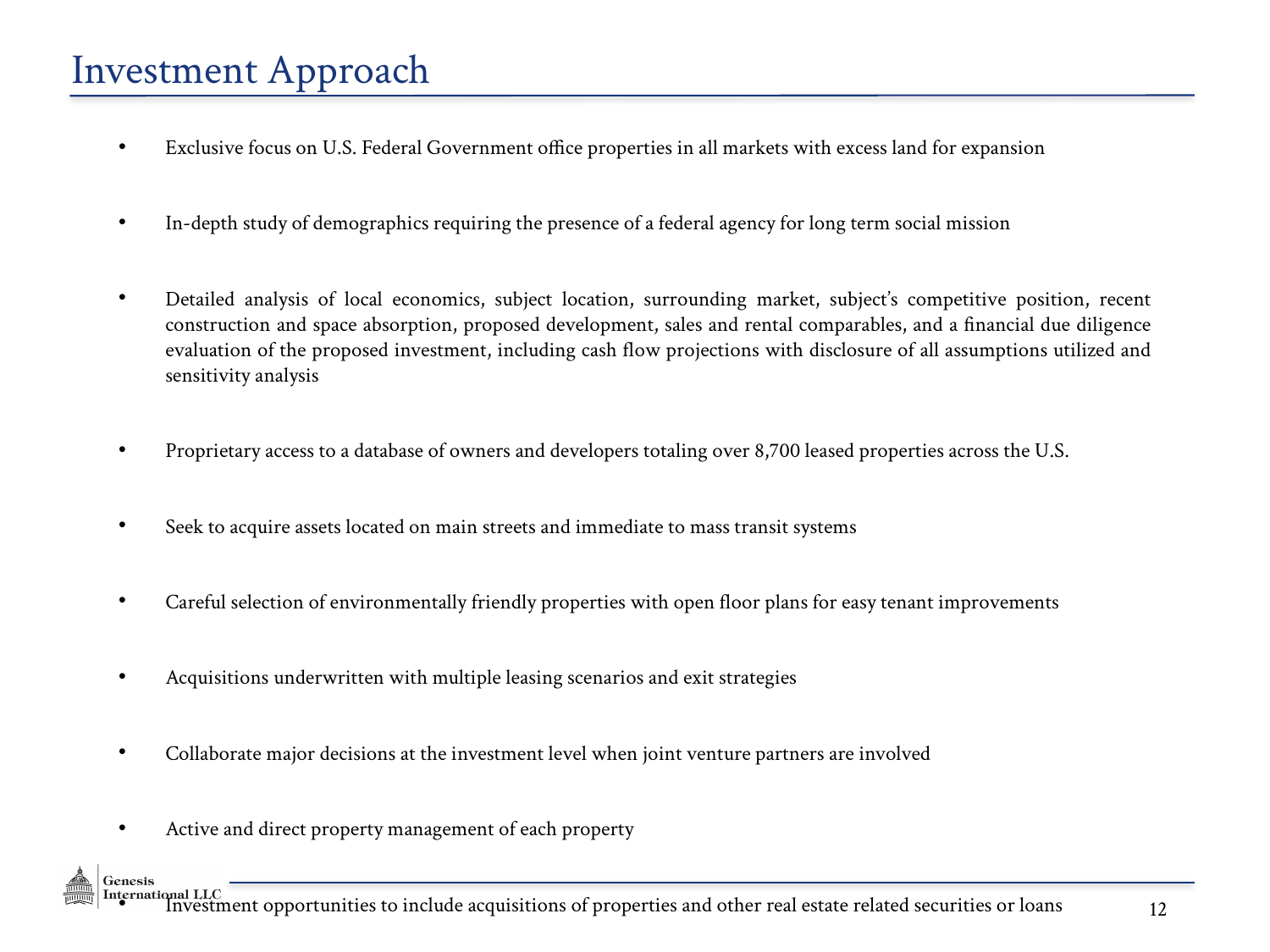

Investment Approach
Exclusive focus on U.S. Federal Government office properties in all markets with excess land for expansion

In-depth study of demographics requiring the presence of a federal agency for long term social mission

Detailed analysis of local economics, subject location, surrounding market, subject’s competitive position, recent construction and space absorption, proposed development, sales and rental comparables, and a financial due diligence evaluation of the proposed investment, including cash flow projections with disclosure of all assumptions utilized and sensitivity analysis

Proprietary access to a database of owners and developers totaling over 8,700 leased properties across the U.S.

Seek to acquire assets located on main streets and immediate to mass transit systems

Careful selection of environmentally friendly properties with open floor plans for easy tenant improvements

Acquisitions underwritten with multiple leasing scenarios and exit strategies

Collaborate major decisions at the investment level when joint venture partners are involved

Active and direct property management of each property

Investment opportunities to include acquisitions of properties and other real estate related securities or loans